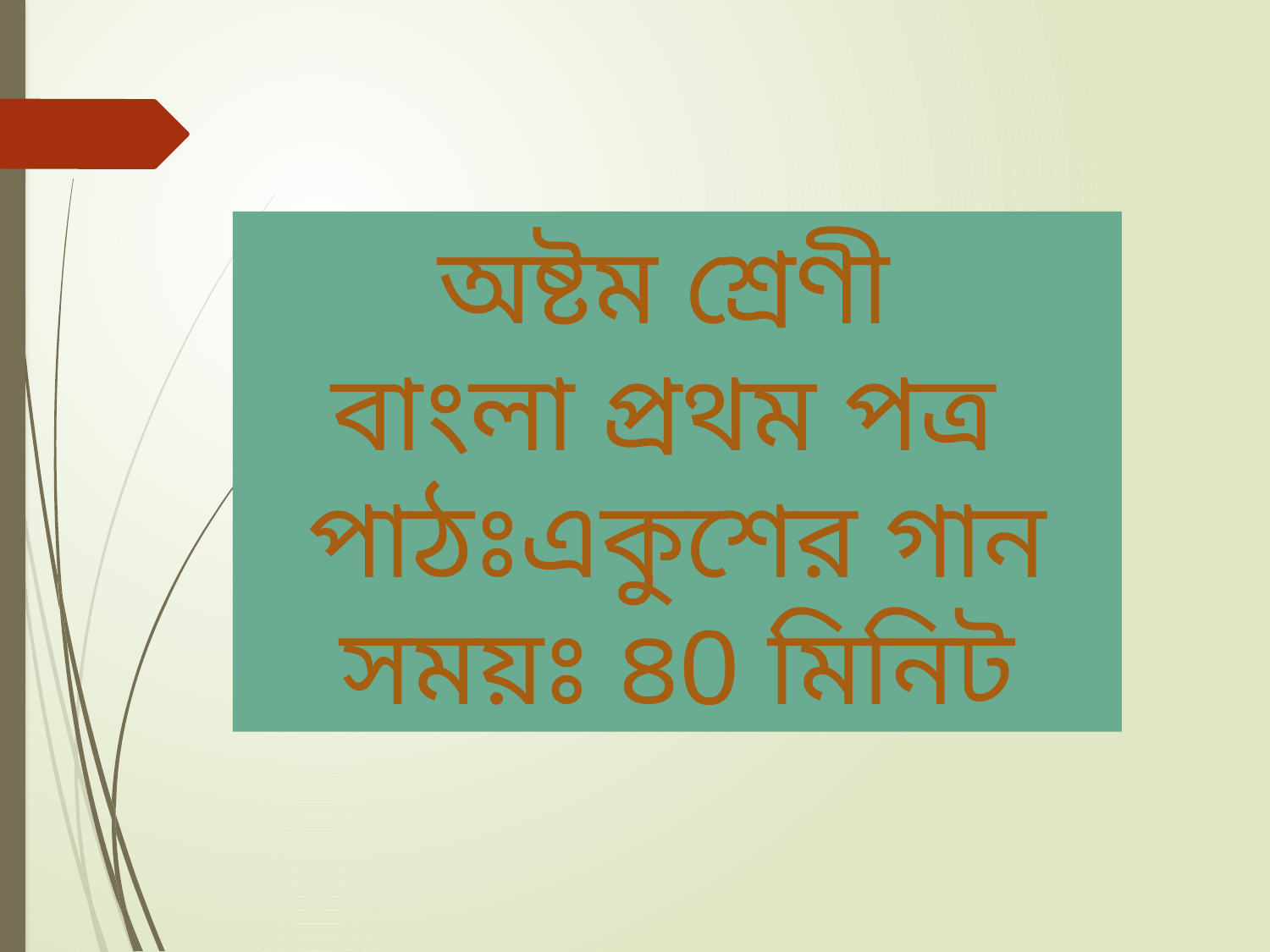

অষ্টম শ্রেণী
বাংলা প্রথম পত্র
পাঠঃএকুশের গান
সময়ঃ ৪0 মিনিট